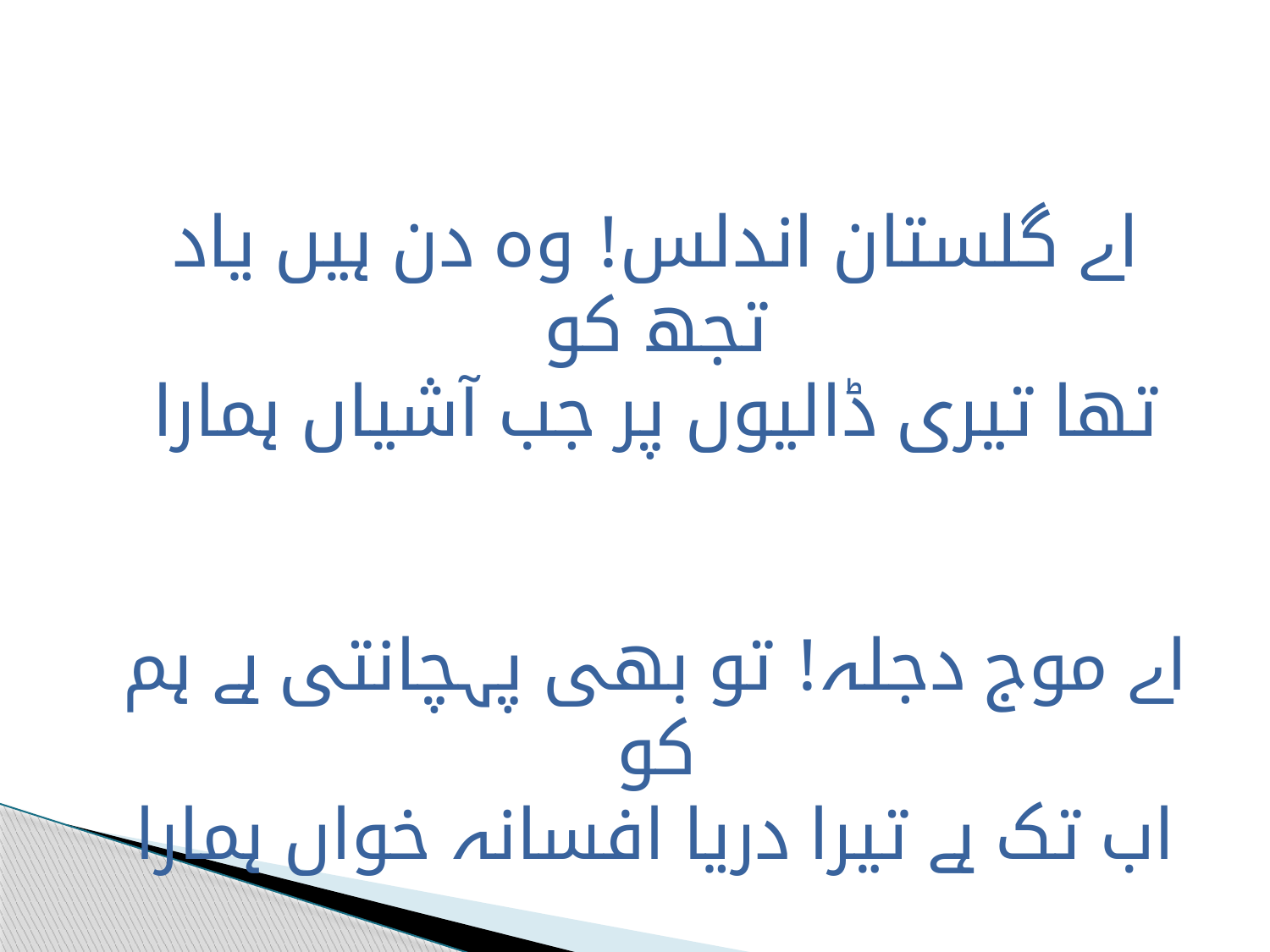

اے گلستان اندلس! وہ دن ہیں یاد تجھ کو
تھا تیری ڈالیوں پر جب آشیاں ہمارا

اے موج دجلہ! تو بھی پہچانتی ہے ہم کو
اب تک ہے تیرا دریا افسانہ خواں ہمارا